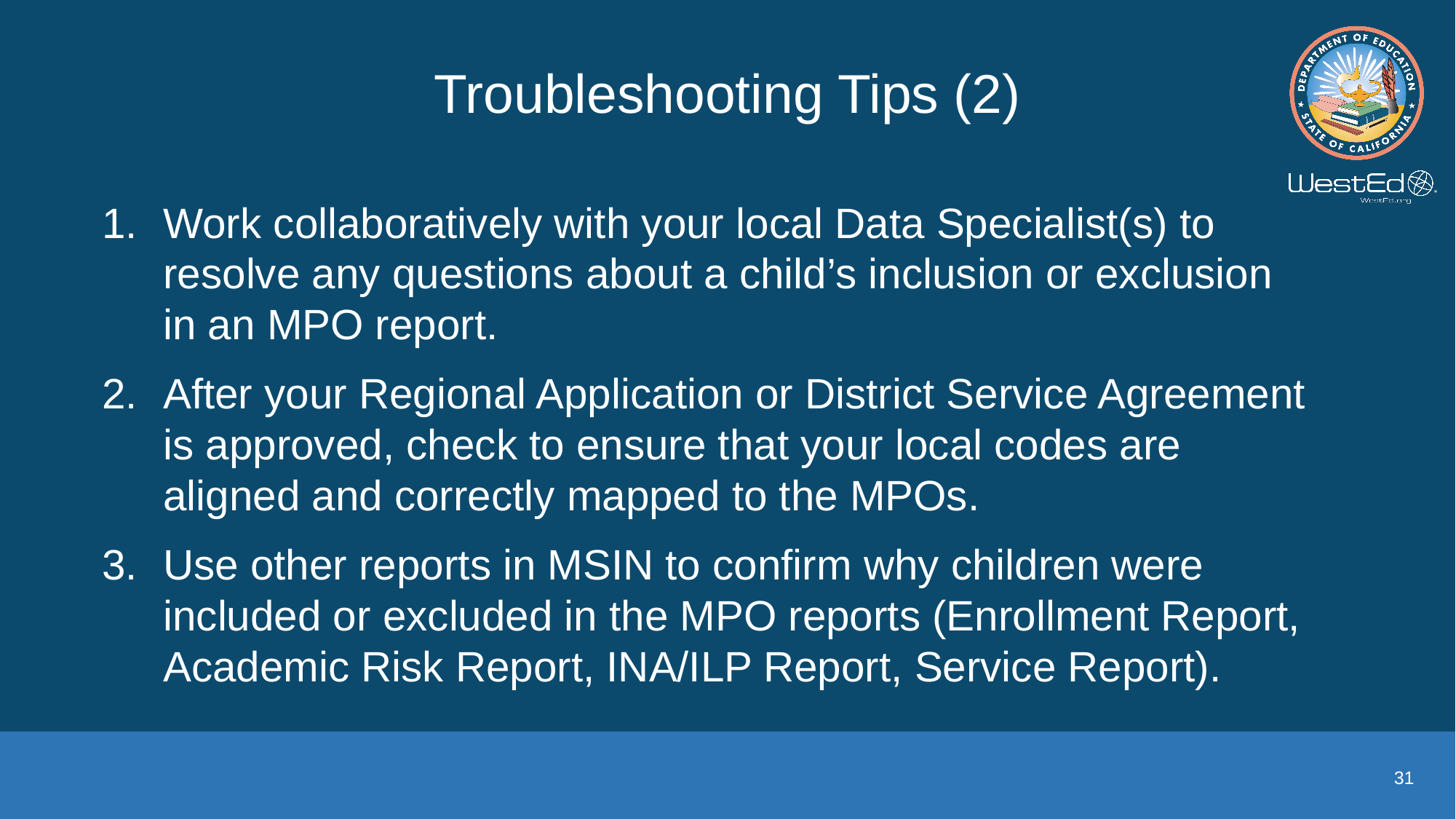

# Troubleshooting Tips (2)
Work collaboratively with your local Data Specialist(s) to resolve any questions about a child’s inclusion or exclusion in an MPO report.
After your Regional Application or District Service Agreement is approved, check to ensure that your local codes are aligned and correctly mapped to the MPOs.
Use other reports in MSIN to confirm why children were included or excluded in the MPO reports (Enrollment Report, Academic Risk Report, INA/ILP Report, Service Report).